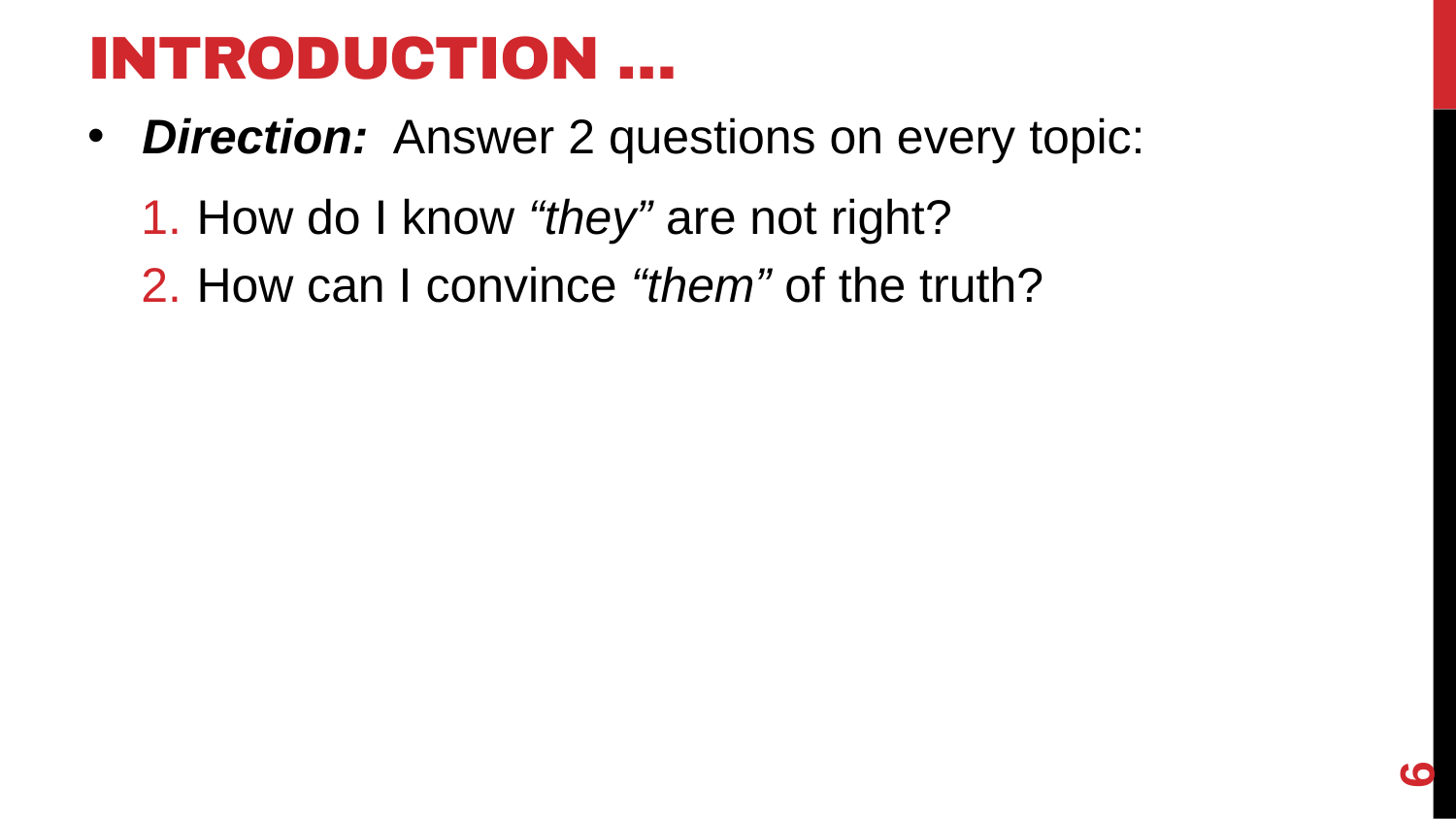

# Introduction …
Direction:  Answer 2 questions on every topic:
How do I know “they” are not right?
How can I convince “them” of the truth?
6